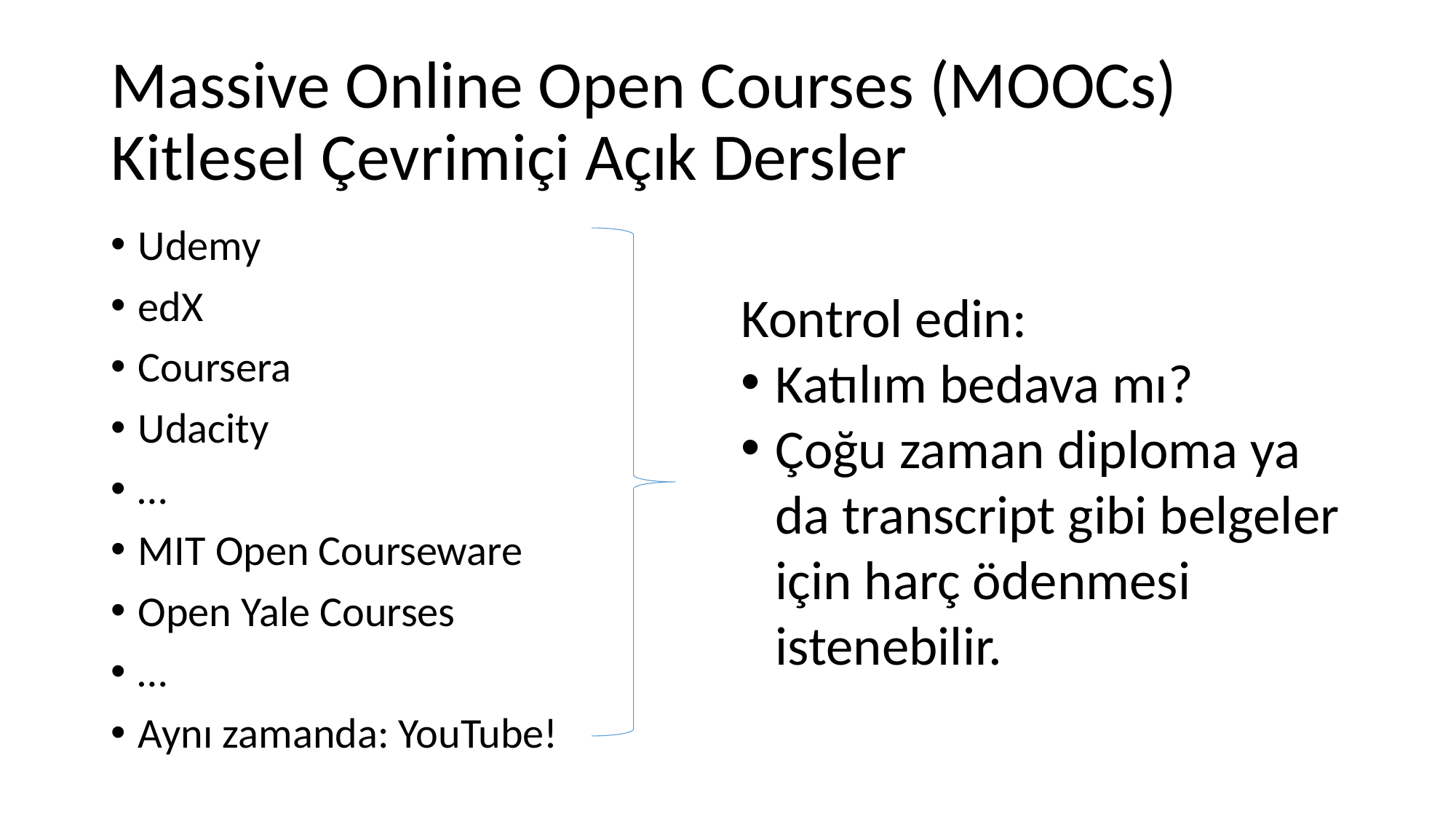

# Massive Online Open Courses (MOOCs) Kitlesel Çevrimiçi Açık Dersler
Udemy
edX
Coursera
Udacity
…
MIT Open Courseware
Open Yale Courses
…
Aynı zamanda: YouTube!

Kontrol edin:
Katılım bedava mı?
Çoğu zaman diploma ya da transcript gibi belgeler için harç ödenmesi istenebilir.